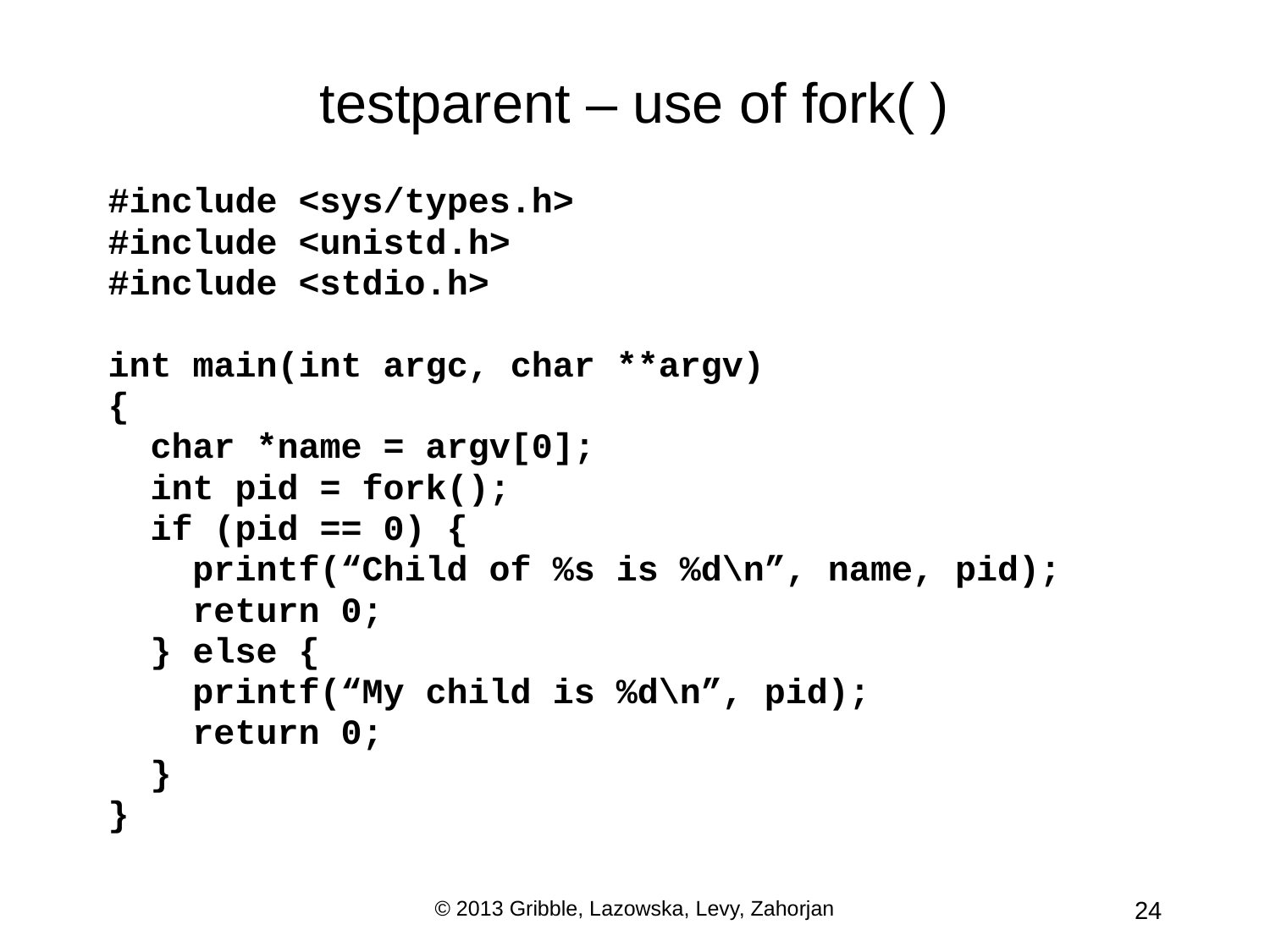

# testparent – use of fork( )
#include <sys/types.h>
#include <unistd.h>
#include <stdio.h>

int main(int argc, char **argv)
{
  char *name = argv[0];
  int pid = fork();
  if (pid == 0) {
    printf(“Child of %s is %d\n”, name, pid);
    return 0;
  } else {
    printf(“My child is %d\n”, pid);
    return 0;
  }
}
© 2013 Gribble, Lazowska, Levy, Zahorjan
24